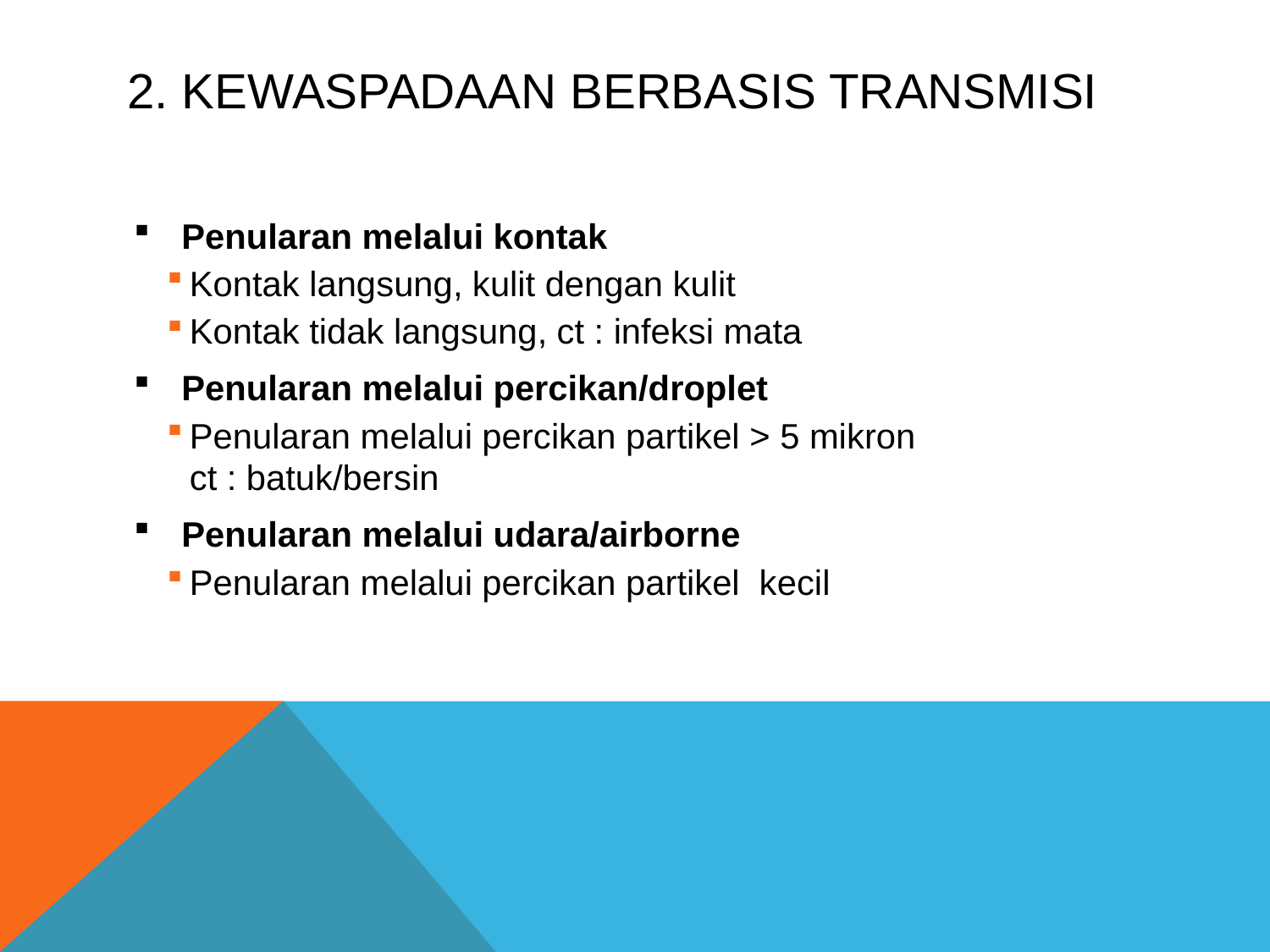

# 2. KEWASPADAAN BERBASIS TRANSMISI

Penularan melalui kontak
Kontak langsung, kulit dengan kulit
Kontak tidak langsung, ct : infeksi mata
Penularan melalui percikan/droplet
Penularan melalui percikan partikel > 5 mikron                  ct : batuk/bersin
Penularan melalui udara/airborne
Penularan melalui percikan partikel  kecil